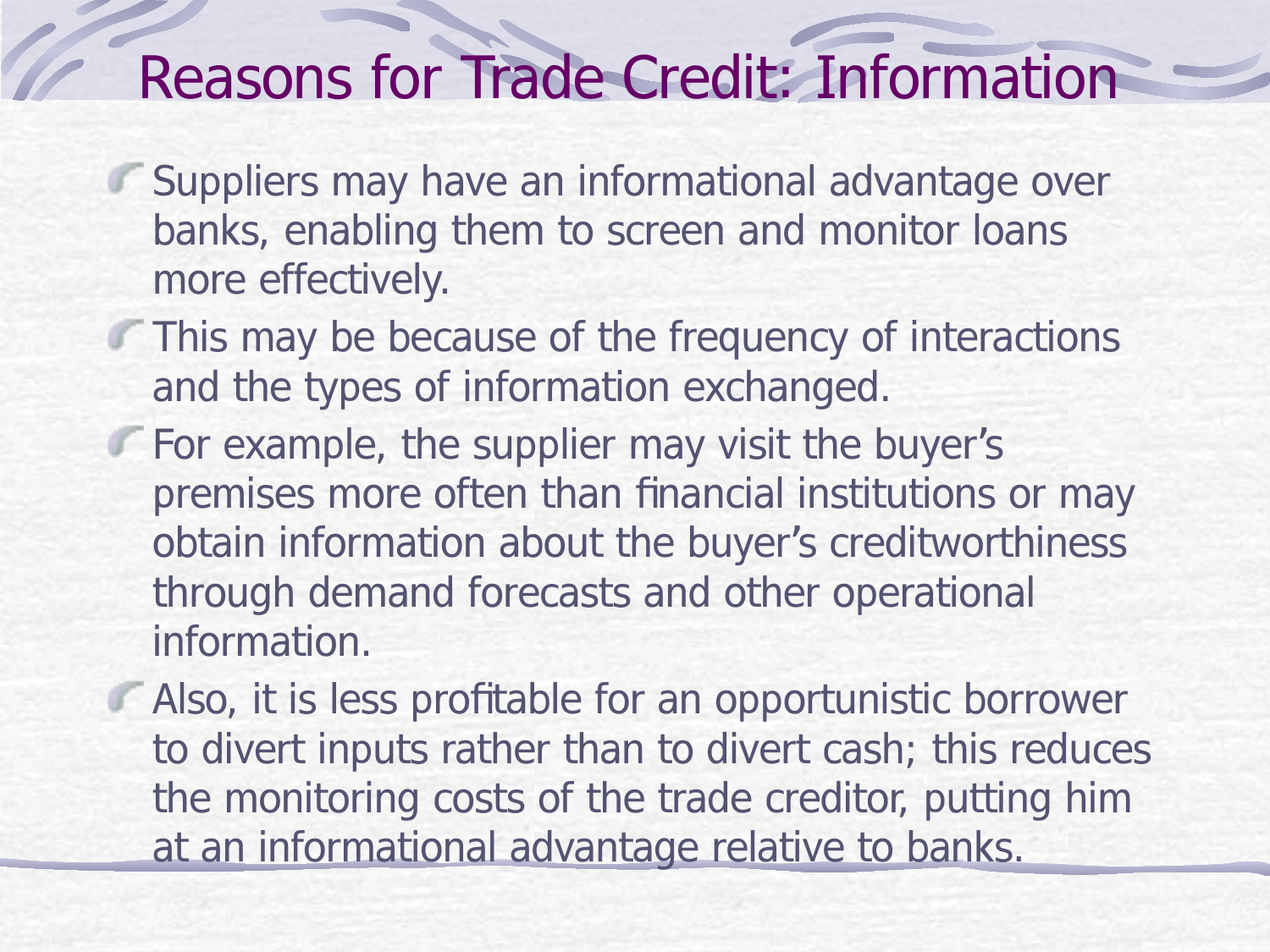

# Reasons for Trade Credit: Information
Suppliers may have an informational advantage over banks, enabling them to screen and monitor loans more effectively.
This may be because of the frequency of interactions and the types of information exchanged.
For example, the supplier may visit the buyer’s premises more often than financial institutions or may obtain information about the buyer’s creditworthiness through demand forecasts and other operational information.
Also, it is less profitable for an opportunistic borrower to divert inputs rather than to divert cash; this reduces the monitoring costs of the trade creditor, putting him at an informational advantage relative to banks.